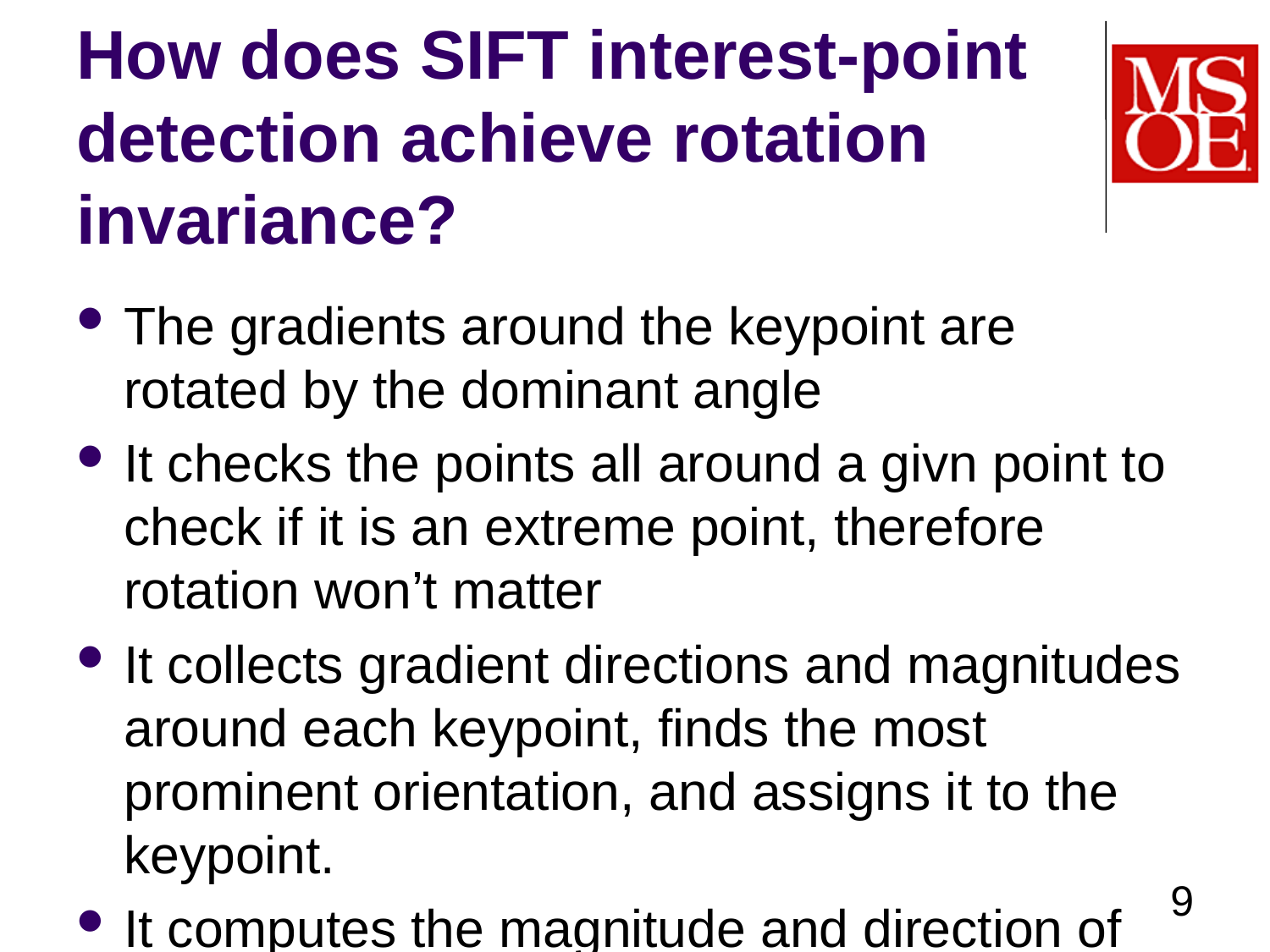

# How does SIFT interest-point detection achieve rotation invariance?
The gradients around the keypoint are rotated by the dominant angle
It checks the points all around a givn point to check if it is an extreme point, therefore rotation won’t matter
It collects gradient directions and magnitudes around each keypoint, finds the most prominent orientation, and assigns it to the keypoint.
It computes the magnitude and direction of change in the area around each keypoint. From these vectors, the “general direction” of the region can be calculated, producing another vector. When comparing two keypoints, the vector of the first point is rotated to align with that of the second point; the other vectors in the area around the keypoint are rotated by the same angle, aligning everything to the rotated image and allowing the magnitude/direction of the points to be compared despite rotation.

9